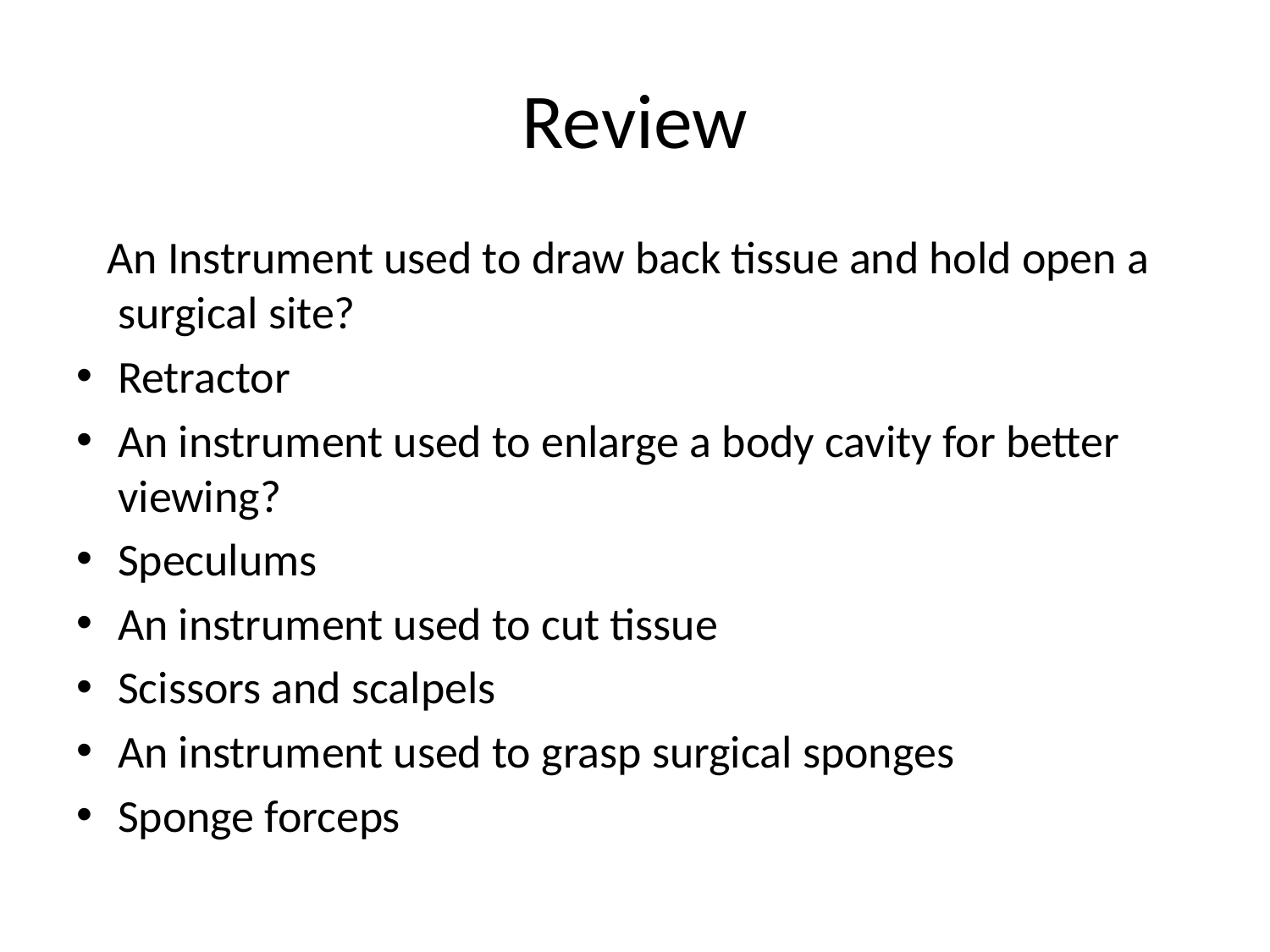

# Review
   An Instrument used to draw back tissue and hold open a surgical site?
Retractor
An instrument used to enlarge a body cavity for better viewing?
Speculums
An instrument used to cut tissue
Scissors and scalpels
An instrument used to grasp surgical sponges
Sponge forceps